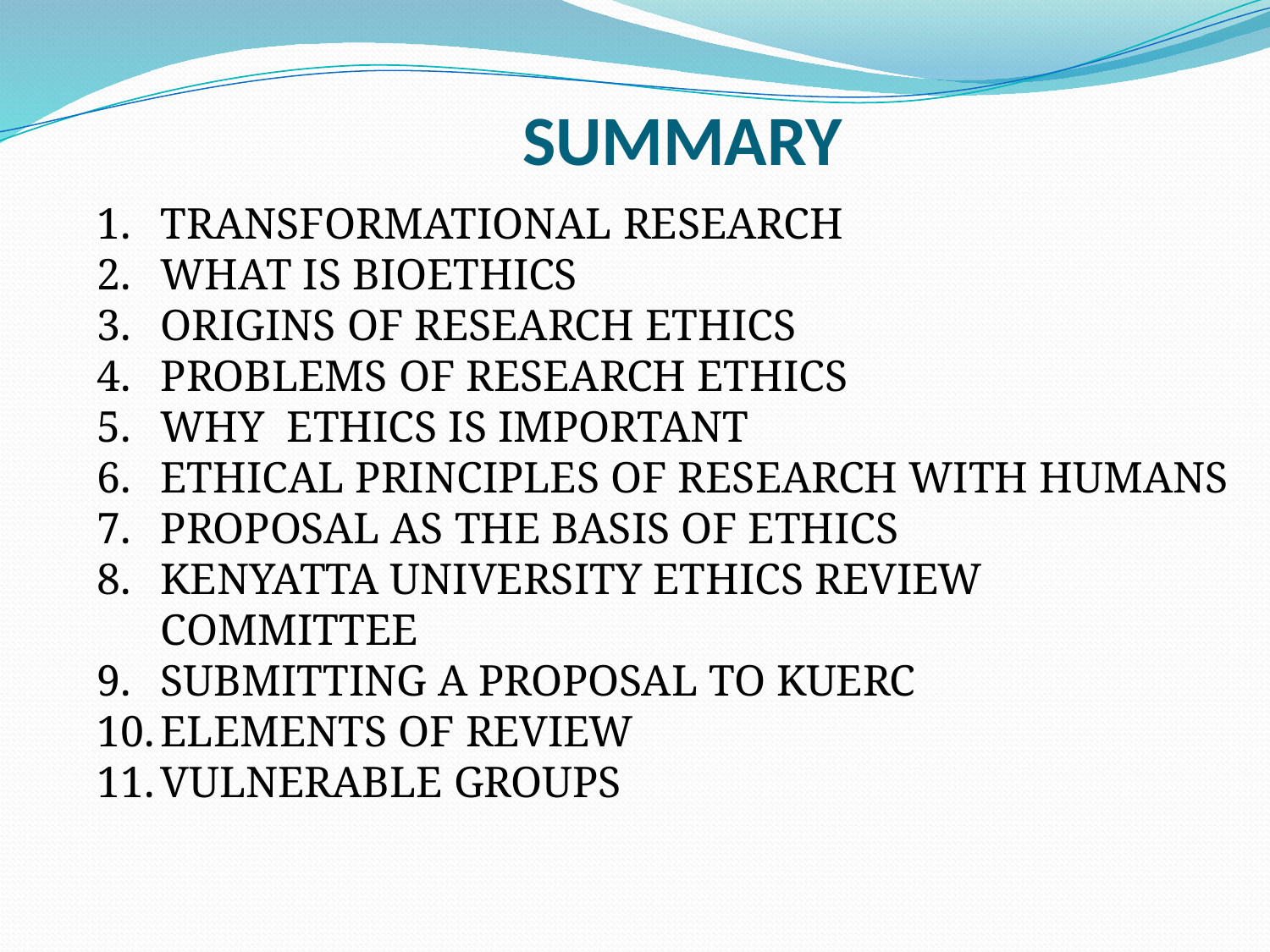

# SUMMARY
TRANSFORMATIONAL RESEARCH
WHAT IS BIOETHICS
ORIGINS OF RESEARCH ETHICS
PROBLEMS OF RESEARCH ETHICS
WHY  ETHICS IS IMPORTANT
ETHICAL PRINCIPLES OF RESEARCH WITH HUMANS
PROPOSAL AS THE BASIS OF ETHICS
KENYATTA UNIVERSITY ETHICS REVIEW COMMITTEE
SUBMITTING A PROPOSAL TO KUERC
ELEMENTS OF REVIEW
VULNERABLE GROUPS